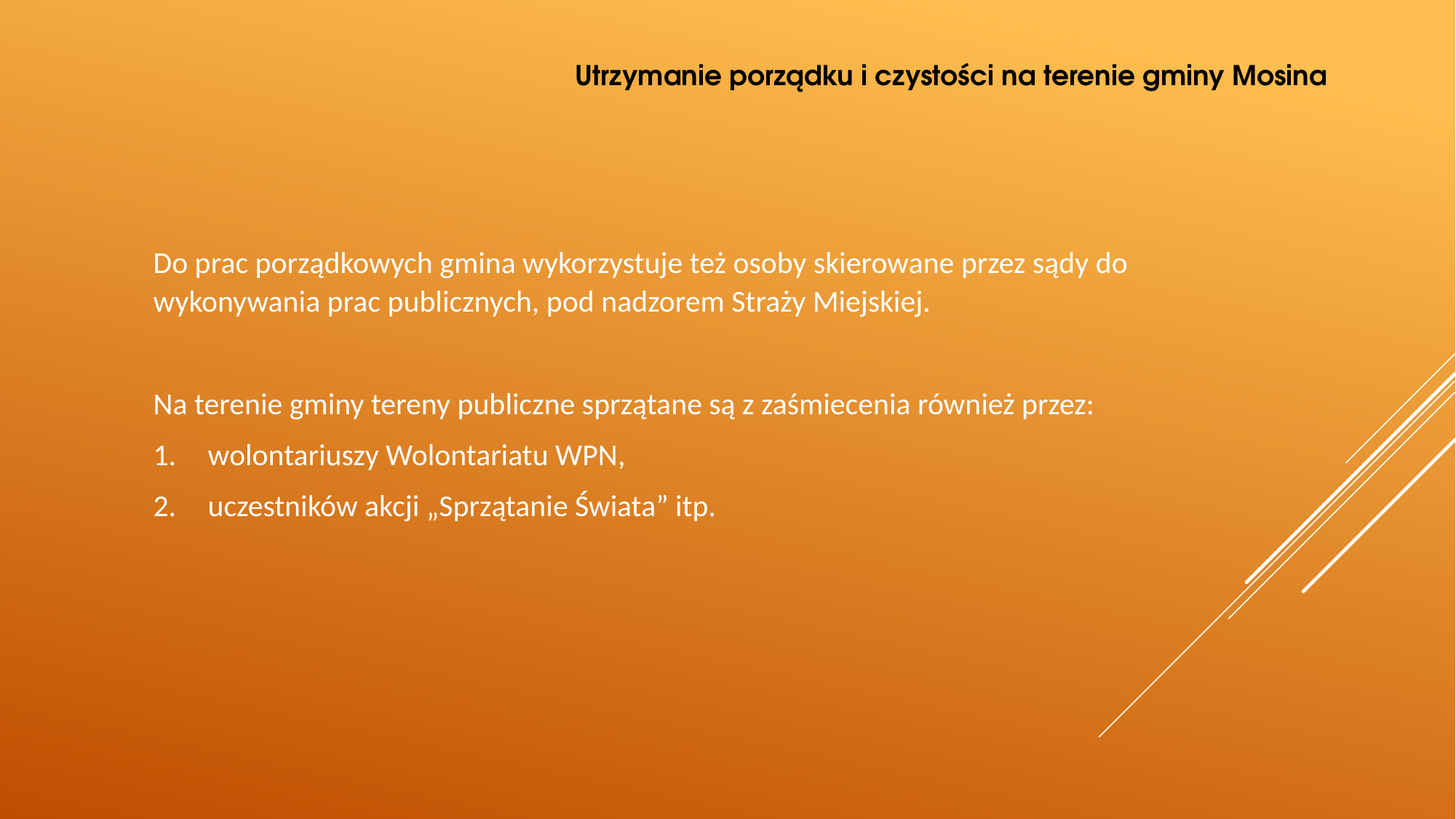

Utrzymanie porządku i czystości na terenie gminy Mosina
Do prac porządkowych gmina wykorzystuje też osoby skierowane przez sądy do wykonywania prac publicznych, pod nadzorem Straży Miejskiej.

Na terenie gminy tereny publiczne sprzątane są z zaśmiecenia również przez:
wolontariuszy Wolontariatu WPN,
uczestników akcji „Sprzątanie Świata” itp.